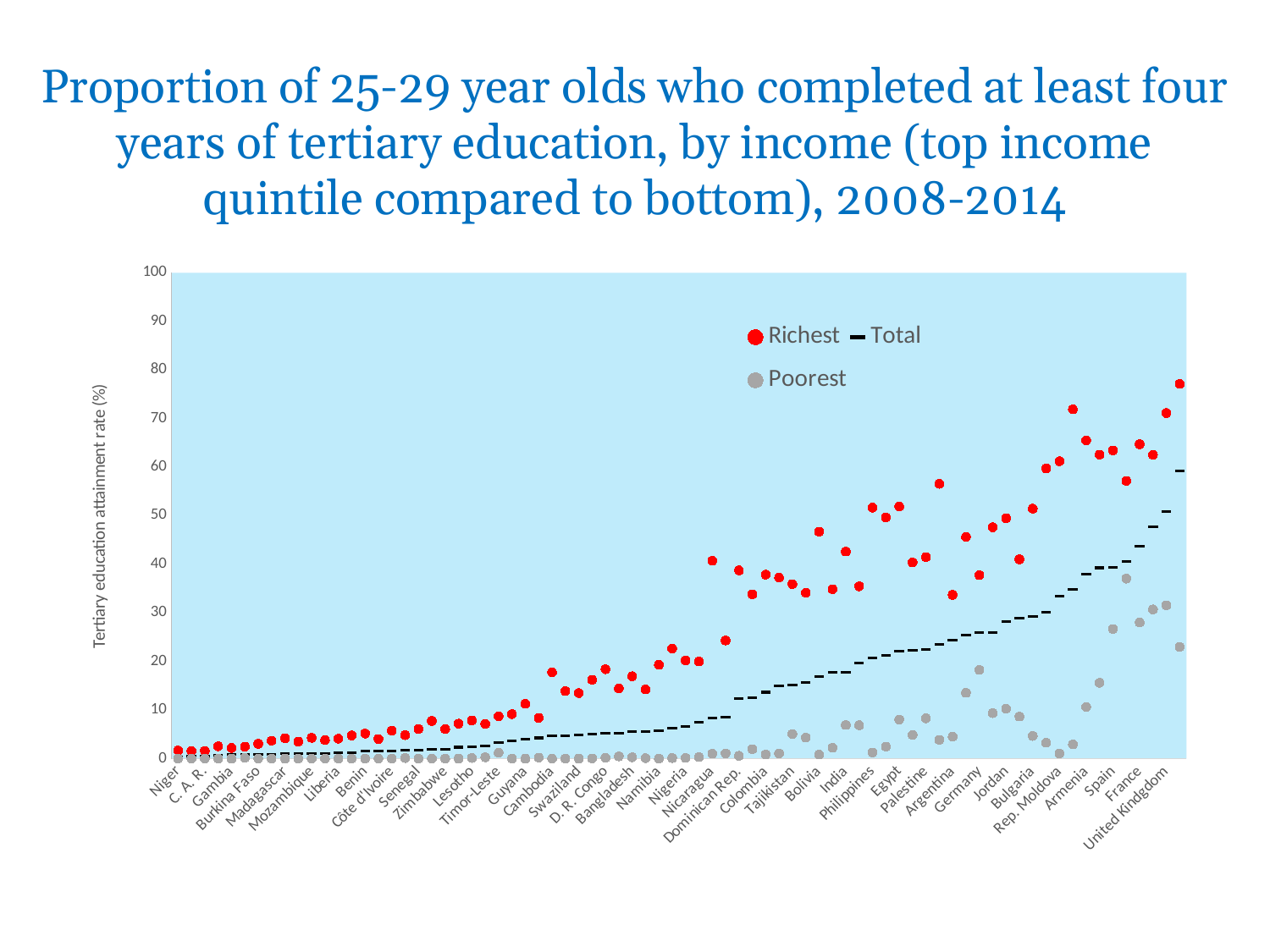

# Proportion of 25-29 year olds who completed at least four years of tertiary education, by income (top income quintile compared to bottom), 2008-2014

### Chart

| Category | Richest | Total | Poorest |
|---|---|---|---|
| Niger | 1.66868343949318 | 0.37665527779609 | 0.0 |
| Uganda | 1.574036851525307 | 0.445148581638932 | 0.0 |
| C. A. R. | 1.598741859197617 | 0.494869612157345 | 0.0 |
| Malawi | 2.540737390518188 | 0.6517025642097 | 0.0 |
| Gambia | 2.194549515843391 | 0.789193995296955 | 0.0 |
| Congo | 2.462484128773212 | 0.817075092345476 | 0.168179615866393 |
| Burkina Faso | 3.049647063016891 | 0.821192562580109 | 0.0 |
| Burundi | 3.6891158670187 | 0.830969866365194 | 0.0 |
| Madagascar | 4.185568541288376 | 0.987652409821749 | 0.0 |
| Zambia | 3.504256159067154 | 1.001783087849617 | 0.0 |
| Mozambique | 4.279398918151858 | 1.08111435547471 | 0.0 |
| Sierra Leone | 3.813608735799786 | 1.097834389656782 | 0.0 |
| Liberia | 4.101173207163811 | 1.152601465582848 | 0.0 |
| Rwanda | 4.759344831109047 | 1.190274581313133 | 0.0 |
| Benin | 5.157227814197538 | 1.580835692584515 | 0.0 |
| Chad | 4.043522477149962 | 1.58352553844452 | 0.0 |
| Côte d'Ivoire | 5.754837021231649 | 1.622189395129681 | 0.0 |
| Togo | 4.819935560226434 | 1.744731701910496 | 0.116224051453173 |
| Senegal | 6.098420917987823 | 1.81262232363224 | 0.0 |
| Mali | 7.736329734325408 | 1.884086430072784 | 0.0 |
| Zimbabwe | 6.084073707461357 | 1.977800764143467 | 0.0 |
| Cameroon | 7.194886356592175 | 2.348369546234608 | 0.0 |
| Lesotho | 7.856022566556927 | 2.398256212472916 | 0.122851424384862 |
| Comoros | 7.123126834630964 | 2.65720970928669 | 0.274851219728589 |
| Timor-Leste | 8.69469866156578 | 3.235172107815742 | 1.190681755542755 |
| Suriname | 9.154820442199702 | 3.653228282928467 | 0.0 |
| Guyana | 11.28508150577545 | 3.995214402675629 | 0.0 |
| Mauritania | 8.382876962423325 | 4.261422902345657 | 0.221172440797091 |
| Cambodia | 17.73974299430847 | 4.629992321133613 | 0.0 |
| Guatemala | 13.89643251895904 | 4.764606803655624 | 0.0 |
| Swaziland | 13.48034739494324 | 4.891579970717427 | 0.0 |
| Ethiopia | 16.21875166893005 | 5.016567558050156 | 0.0500049558468163 |
| D. R. Congo | 18.4011697769165 | 5.147511512041087 | 0.156547734513879 |
| Guinea | 14.41765129566193 | 5.180639773607254 | 0.458557531237602 |
| Bangladesh | 16.93918406963348 | 5.539834126830101 | 0.270440592430532 |
| Haiti | 14.2489567399025 | 5.632718652486797 | 0.103960919659585 |
| Namibia | 19.29308027029037 | 5.7236447930336 | 0.0 |
| Honduras | 22.63136655092239 | 6.278998404741288 | 0.121302180923522 |
| Nigeria | 20.20656764507294 | 6.633613258600235 | 0.133649515919387 |
| Ghana | 19.98341381549832 | 7.49795138835907 | 0.318291294388473 |
| Nicaragua | 40.70279002189636 | 8.324788510799406 | 1.00092813372612 |
| Indonesia | 24.30785596370697 | 8.591722697019572 | 1.08276791870594 |
| Dominican Rep. | 38.74703049659729 | 12.37662062048912 | 0.580958602949977 |
| Iraq | 33.80931615829465 | 12.56252080202103 | 1.938360556960106 |
| Colombia | 37.85836696624752 | 13.67141753435135 | 0.842405296862125 |
| Peru | 37.24380433559418 | 14.91184383630753 | 1.073920354247093 |
| Tajikistan | 35.91462373733518 | 15.07679522037506 | 5.083716660737988 |
| Bosnia/Herzeg. | 34.1231197118759 | 15.6764343380928 | 4.327060282230377 |
| Bolivia | 46.69647812843322 | 16.82708114385605 | 0.834240484982729 |
| Pakistan | 34.87359583377838 | 17.75142252445221 | 2.218278683722019 |
| India | 42.61578023433685 | 17.77022480964661 | 6.913872063159943 |
| Ecuador | 35.44694781303404 | 19.62072551250458 | 6.868960708379745 |
| Philippines | 51.64385437965392 | 20.67776173353195 | 1.264710258692503 |
| China | 49.64317381381988 | 21.27778083086012 | 2.468477375805378 |
| Egypt | 51.85981392860413 | 22.11942821741104 | 8.048179000616063 |
| Serbia | 40.36608636379238 | 22.28432297706602 | 4.86508309841156 |
| Palestine | 41.47109091281891 | 22.40177989006042 | 8.29126089811325 |
| Mexico | 56.54275417327881 | 23.53084236383438 | 3.8626566529274 |
| Argentina | 33.6947113275528 | 24.43798631429672 | 4.511092603206637 |
| Malta | 45.6037163734436 | 25.37641823291779 | 13.52988183498383 |
| Germany | 37.74717748165128 | 25.86397528648376 | 18.26107501983642 |
| Hungary | 47.62023687362671 | 25.97140073776245 | 9.347031265497208 |
| Jordan | 49.4797319173813 | 28.13122868537903 | 10.2660559117794 |
| Montenegro | 41.01895689964294 | 28.88745665550232 | 8.649273216724396 |
| Bulgaria | 51.45118236541744 | 29.23715710639954 | 4.647203907370567 |
| TFYR Macedonia | 59.71861481666565 | 30.05446195602417 | 3.259817883372307 |
| Rep. Moldova | 61.20455265045166 | 33.464041352272 | 1.052692625671625 |
| Mongolia | 71.8719542026519 | 34.88197326660153 | 2.921680919826031 |
| Armenia | 65.48897624015808 | 37.93497979640961 | 10.61058416962624 |
| Kazakhstan | 62.56385445594785 | 39.27183151245117 | 15.58871269226074 |
| Spain | 63.42486143112183 | 39.36040997505188 | 26.6719400882721 |
| Netherlands | 57.1560263633728 | 40.64681828022003 | 37.02445328235626 |
| France | 64.70155119895935 | 43.69655549526215 | 27.99428105354309 |
| Belgium | 62.50559091567993 | 47.70873486995697 | 30.69731295108795 |
| United Kindgdom | 71.11333012580867 | 50.92169046401978 | 31.54505491256714 |
| Ukraine | 77.1078646183014 | 59.265011548996 | 22.98530042171478 |